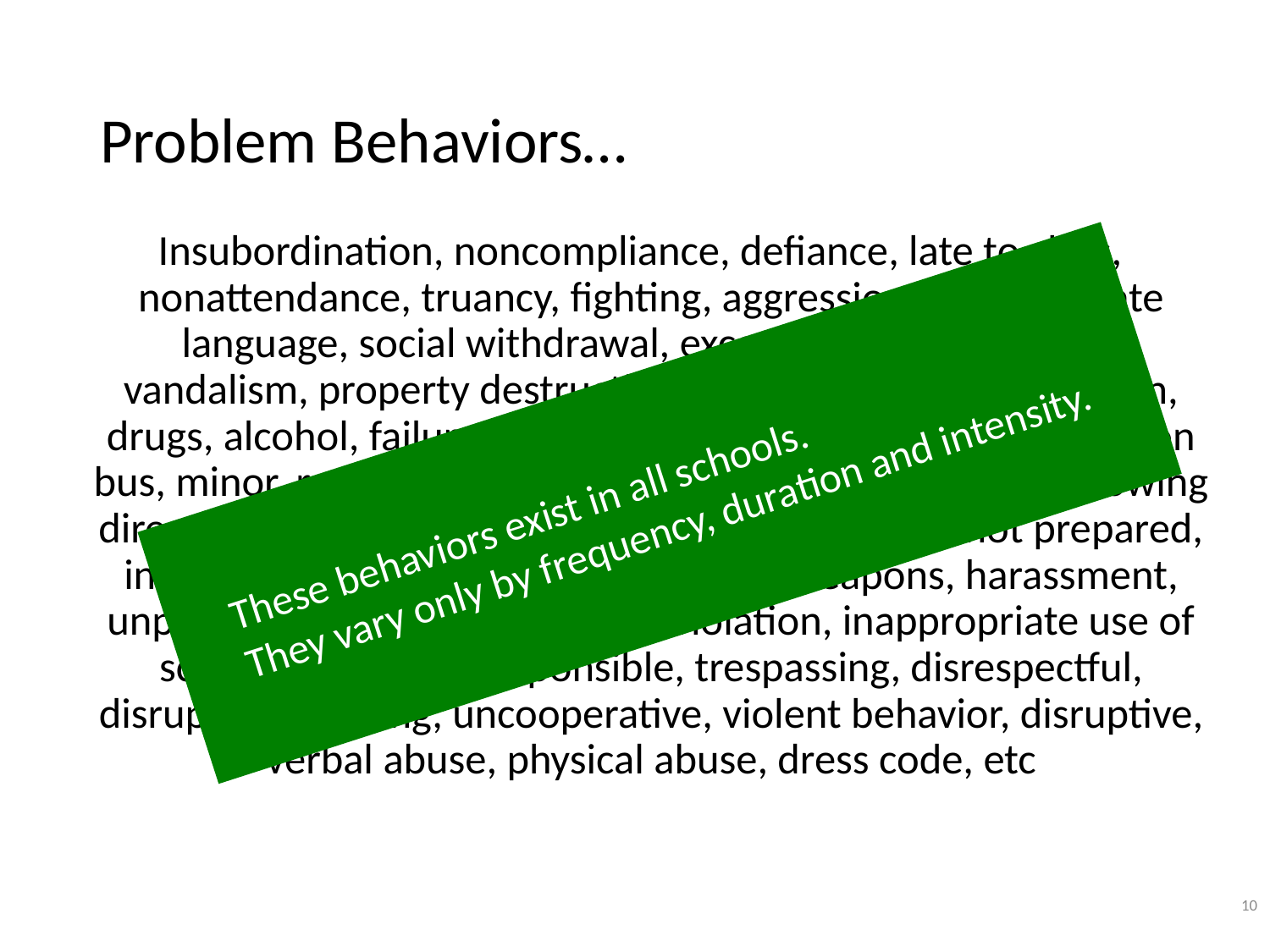

# Problem Behaviors…
Insubordination, noncompliance, defiance, late to class, nonattendance, truancy, fighting, aggression, inappropriate language, social withdrawal, excessive crying, stealing, vandalism, property destruction, tobacco, not ready to learn, drugs, alcohol, failure to turn in homework, bullying, unsafe on bus, minor, repeated minor, unresponsive, teasing, not following directions, disrespectful of authority, contraband, not prepared, inappropriate use of school materials, weapons, harassment, unprepared to learn, parking lot violation, inappropriate use of school property, irresponsible, trespassing, disrespectful, disrupting teaching, uncooperative, violent behavior, disruptive, verbal abuse, physical abuse, dress code, etc
These behaviors exist in all schools.
They vary only by frequency, duration and intensity.
10